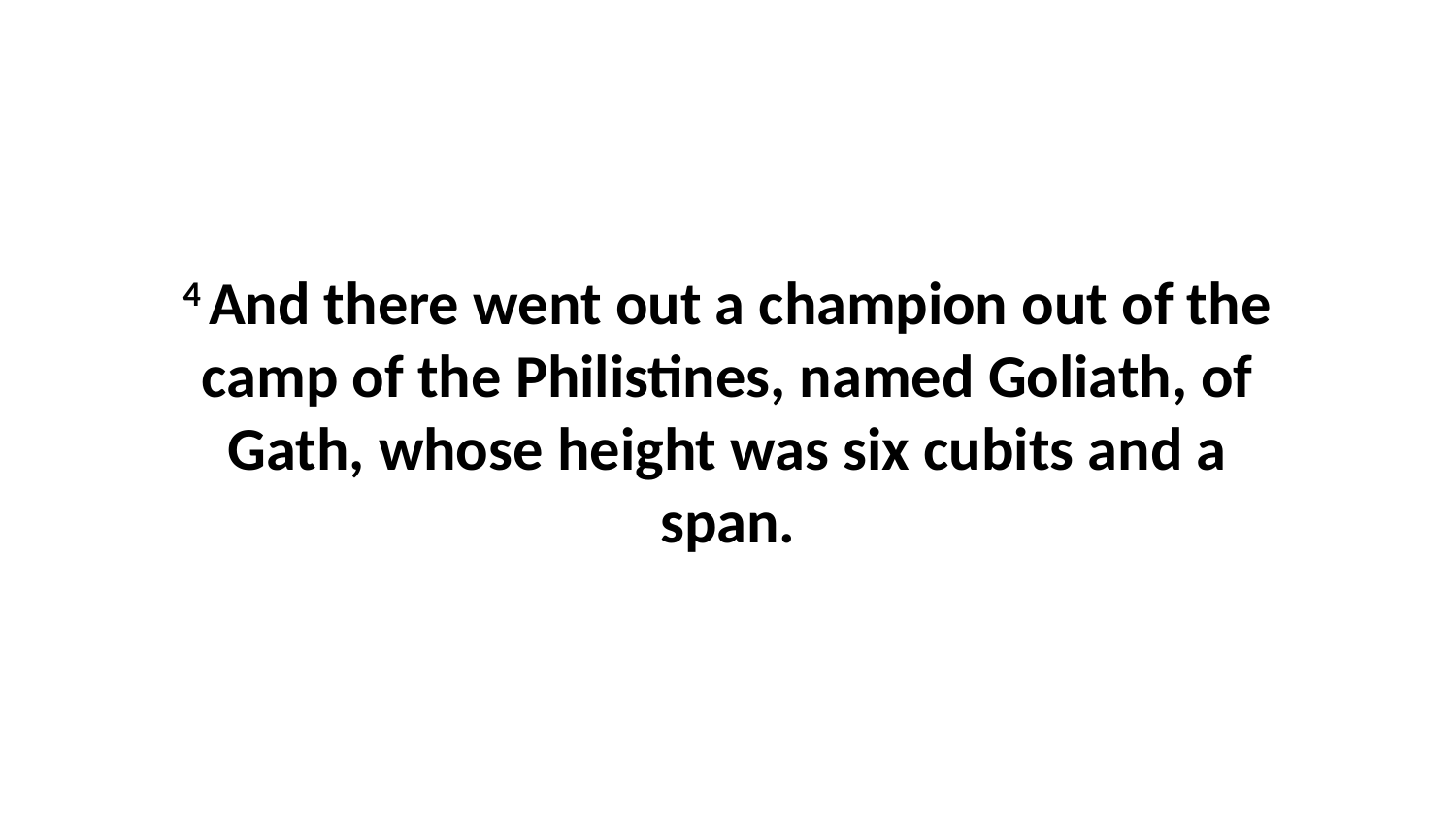

4 And there went out a champion out of the camp of the Philistines, named Goliath, of Gath, whose height was six cubits and a span.